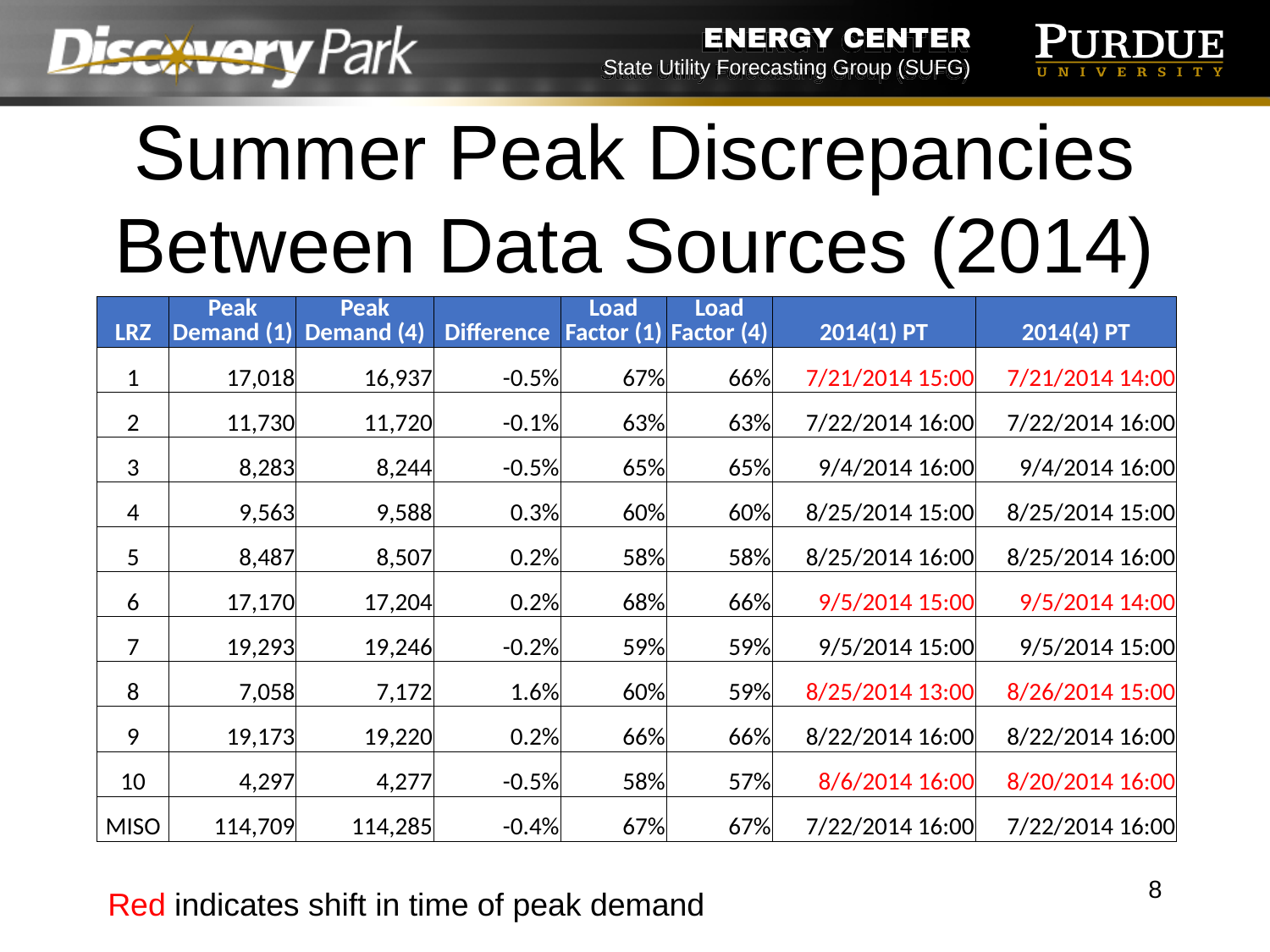

# Summer Peak Discrepancies Between Data Sources (2014)
| LRZ | Peak Demand (1) | Peak Demand (4) | Difference | Load Factor (1) | Load Factor (4) | 2014(1) PT | 2014(4) PT |
| --- | --- | --- | --- | --- | --- | --- | --- |
| 1 | 17,018 | 16,937 | -0.5% | 67% | 66% | 7/21/2014 15:00 | 7/21/2014 14:00 |
| 2 | 11,730 | 11,720 | -0.1% | 63% | 63% | 7/22/2014 16:00 | 7/22/2014 16:00 |
| 3 | 8,283 | 8,244 | -0.5% | 65% | 65% | 9/4/2014 16:00 | 9/4/2014 16:00 |
| 4 | 9,563 | 9,588 | 0.3% | 60% | 60% | 8/25/2014 15:00 | 8/25/2014 15:00 |
| 5 | 8,487 | 8,507 | 0.2% | 58% | 58% | 8/25/2014 16:00 | 8/25/2014 16:00 |
| 6 | 17,170 | 17,204 | 0.2% | 68% | 66% | 9/5/2014 15:00 | 9/5/2014 14:00 |
| 7 | 19,293 | 19,246 | -0.2% | 59% | 59% | 9/5/2014 15:00 | 9/5/2014 15:00 |
| 8 | 7,058 | 7,172 | 1.6% | 60% | 59% | 8/25/2014 13:00 | 8/26/2014 15:00 |
| 9 | 19,173 | 19,220 | 0.2% | 66% | 66% | 8/22/2014 16:00 | 8/22/2014 16:00 |
| 10 | 4,297 | 4,277 | -0.5% | 58% | 57% | 8/6/2014 16:00 | 8/20/2014 16:00 |
| MISO | 114,709 | 114,285 | -0.4% | 67% | 67% | 7/22/2014 16:00 | 7/22/2014 16:00 |
8
Red indicates shift in time of peak demand